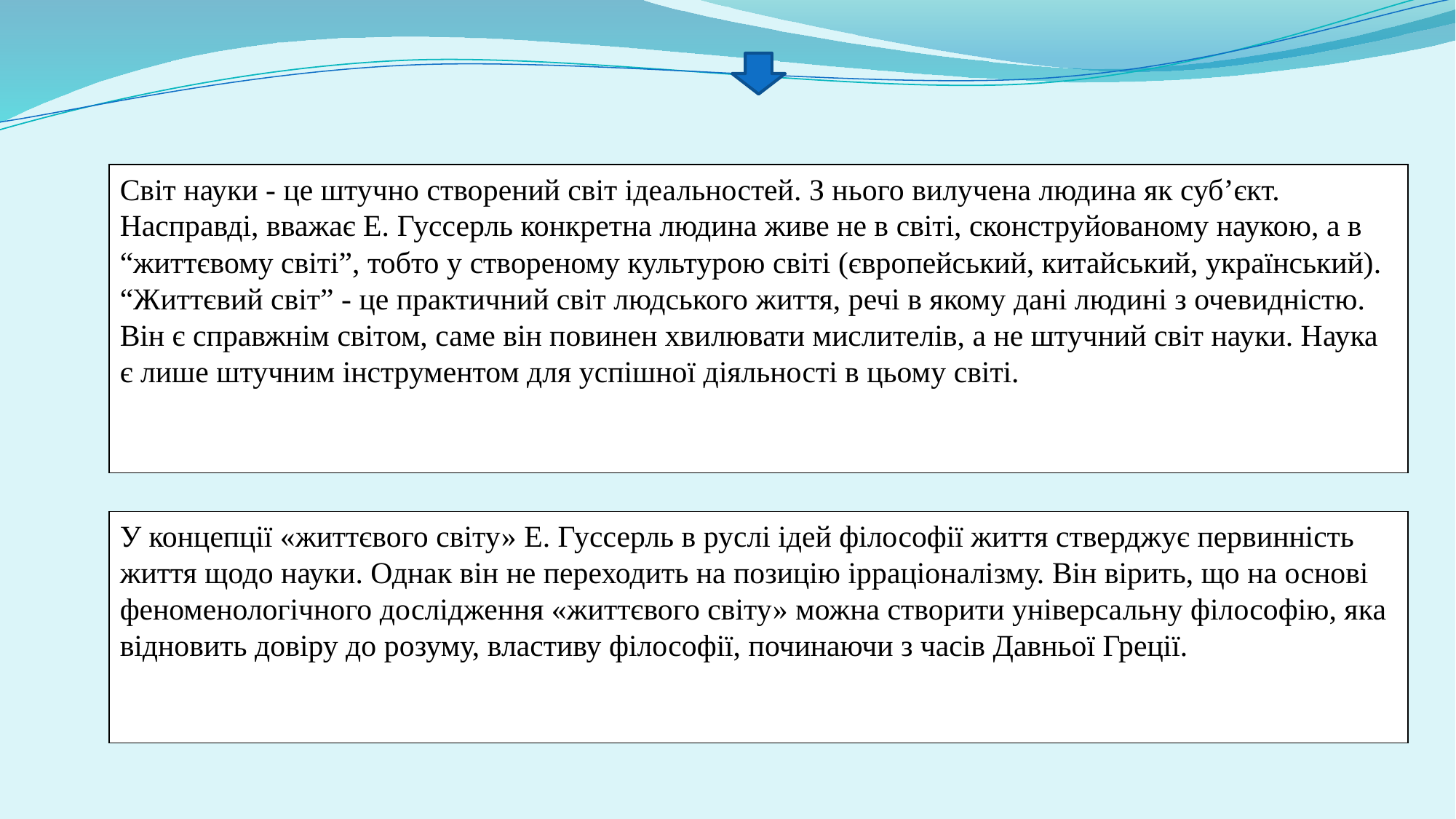

Світ науки ‑ це штучно створений світ ідеальностей. З нього вилучена людина як суб’єкт. Насправді, вважає Е. Гуссерль конкретна людина живе не в світі, сконструйованому наукою, а в “життєвому світі”, тобто у створеному культурою світі (європейський, китайський, український). “Життєвий світ” ‑ це практичний світ людського життя, речі в якому дані людині з очевидністю. Він є справжнім світом, саме він повинен хвилювати мислителів, а не штучний світ науки. Наука є лише штучним інструментом для успішної діяльності в цьому світі.
У концепції «життєвого світу» Е. Гуссерль в руслі ідей філософії життя стверджує первинність життя щодо науки. Однак він не переходить на позицію ірраціоналізму. Він вірить, що на основі феноменологічного дослідження «життєвого світу» можна створити універсальну філософію, яка відновить довіру до розуму, властиву філософії, починаючи з часів Давньої Греції.